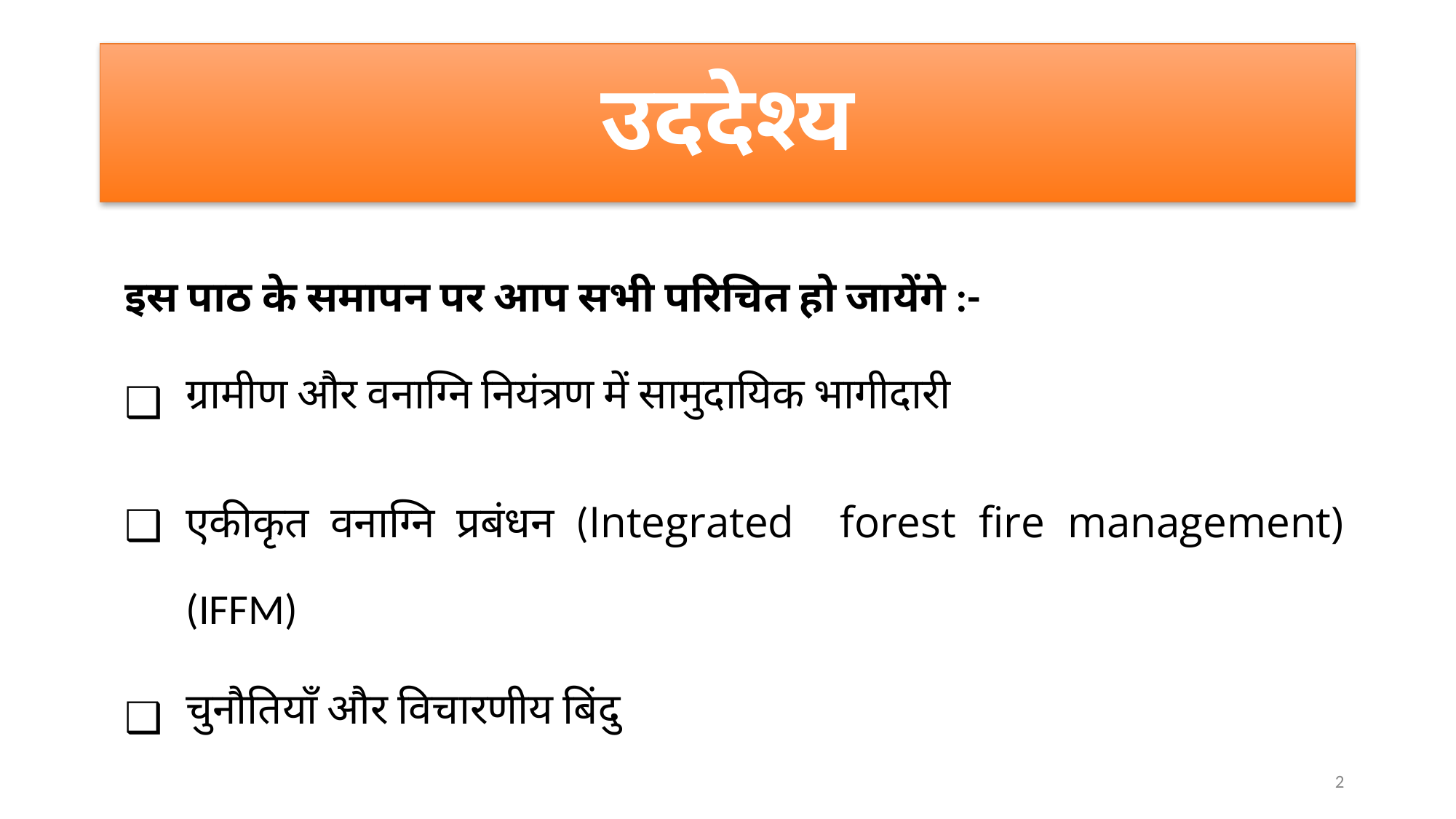

# उददेश्य

इस पाठ के समापन पर आप सभी परिचित हो जायेंगे :-
ग्रामीण और वनाग्नि नियंत्रण में सामुदायिक भागीदारी
एकीकृत वनाग्नि प्रबंधन (Integrated  forest fire management) (IFFM)
चुनौतियाँ और विचारणीय बिंदु

2